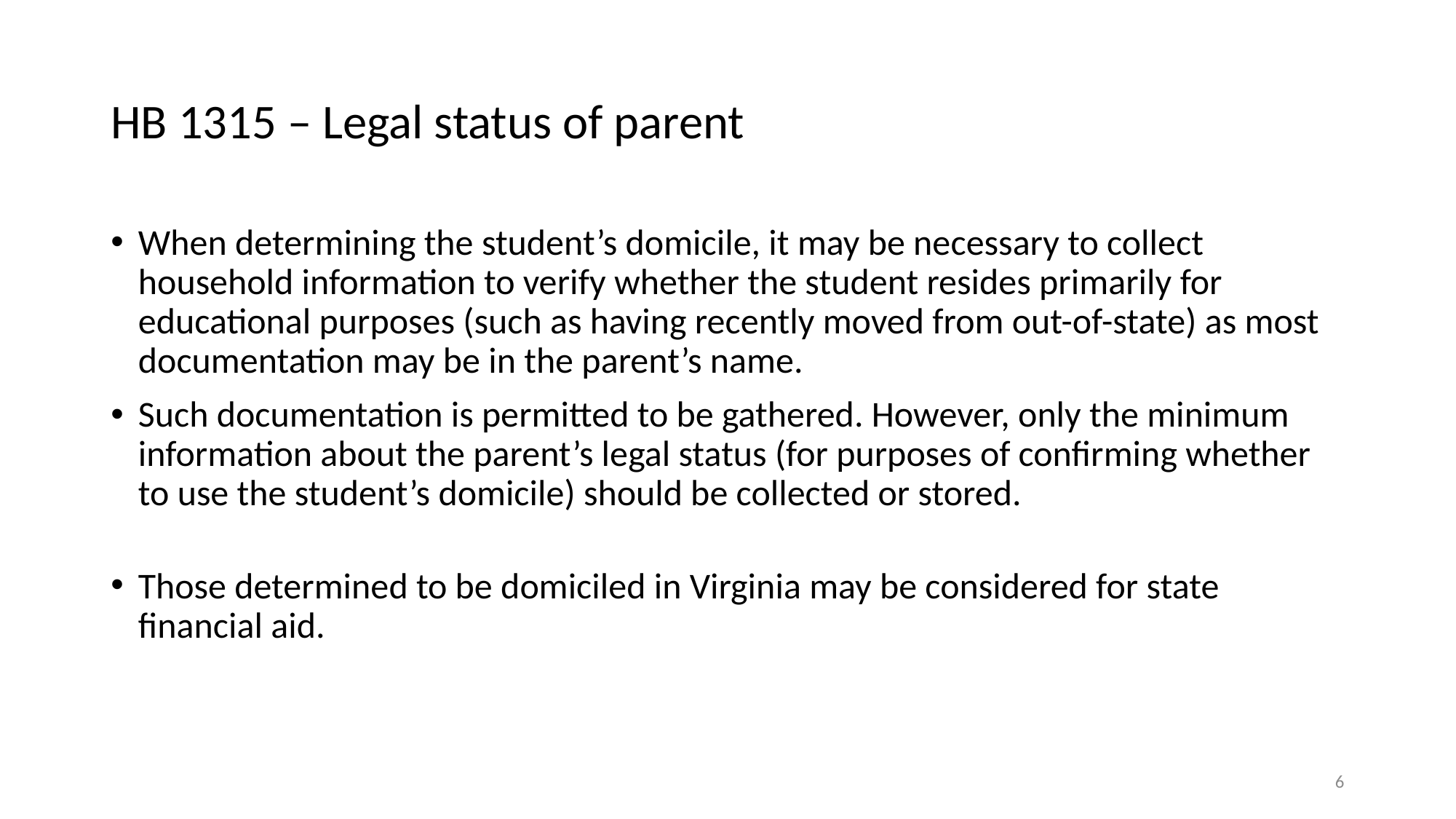

# HB 1315 – Legal status of parent
When determining the student’s domicile, it may be necessary to collect household information to verify whether the student resides primarily for educational purposes (such as having recently moved from out-of-state) as most documentation may be in the parent’s name.
Such documentation is permitted to be gathered. However, only the minimum information about the parent’s legal status (for purposes of confirming whether to use the student’s domicile) should be collected or stored.

Those determined to be domiciled in Virginia may be considered for state financial aid.

6